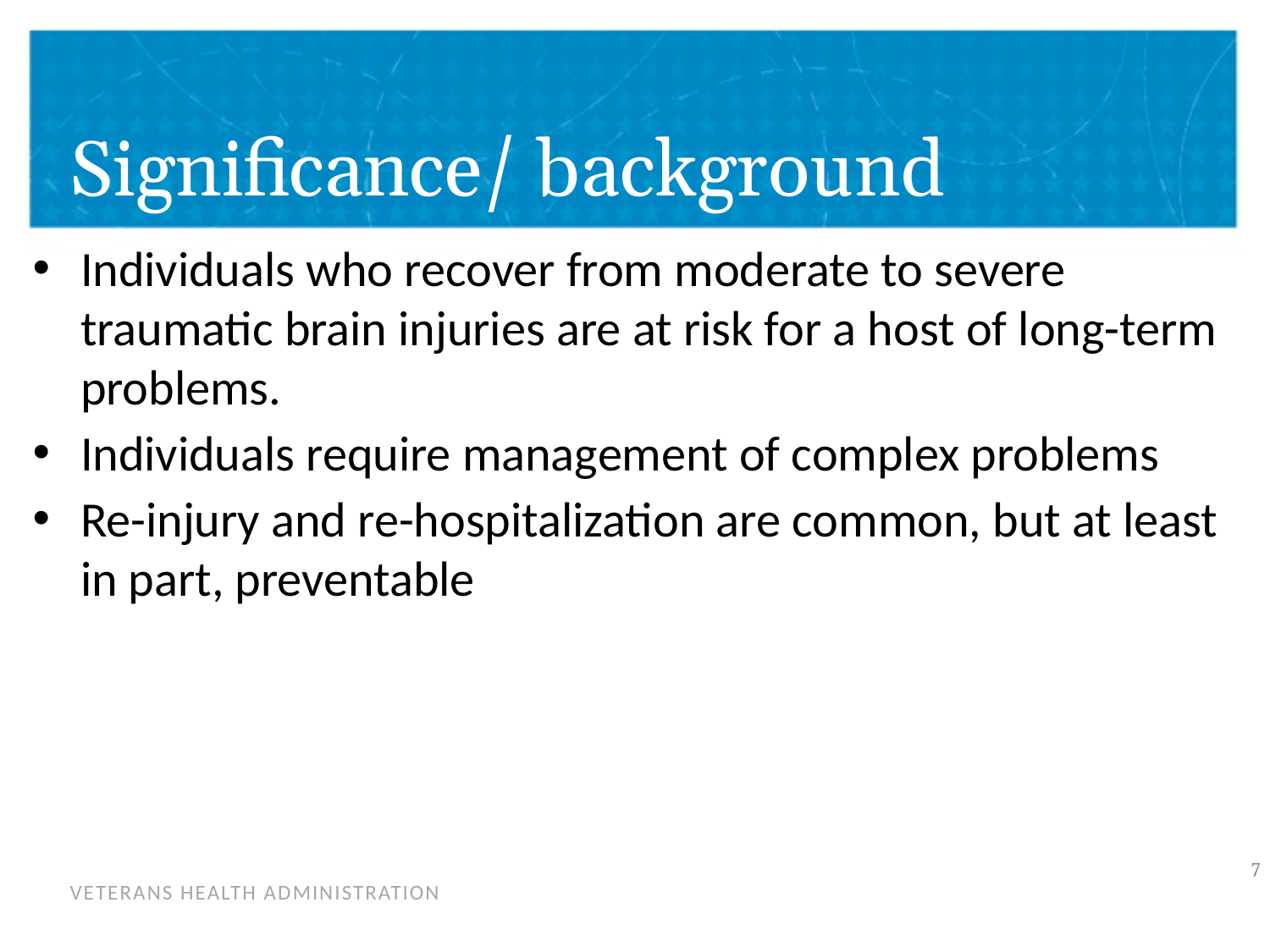

# Significance/ background
Individuals who recover from moderate to severe traumatic brain injuries are at risk for a host of long-term problems.
Individuals require management of complex problems
Re-injury and re-hospitalization are common, but at least in part, preventable

7